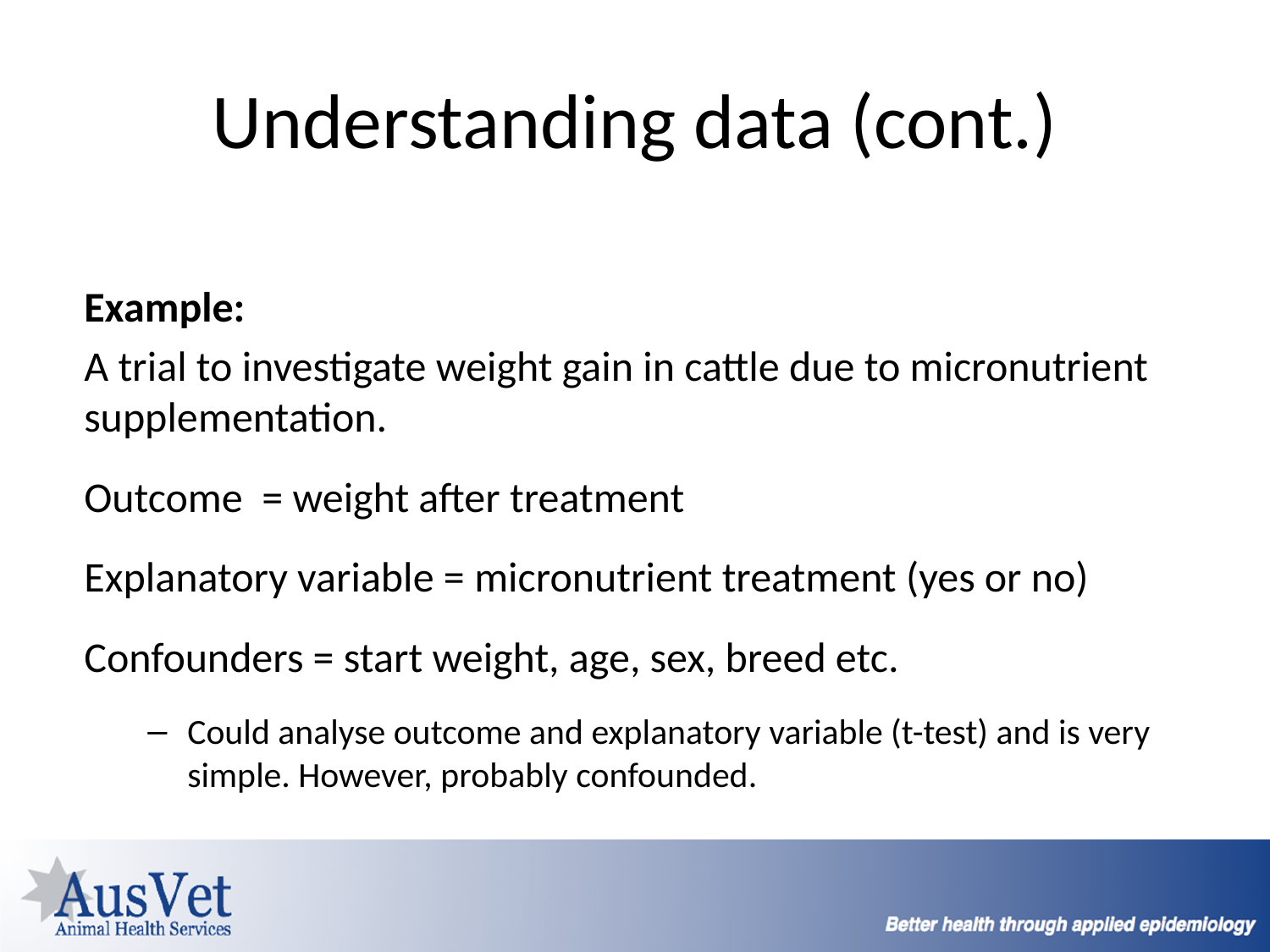

# Understanding data (cont.)
Example:
A trial to investigate weight gain in cattle due to micronutrient supplementation.
Outcome  = weight after treatment
Explanatory variable = micronutrient treatment (yes or no)
Confounders = start weight, age, sex, breed etc.
Could analyse outcome and explanatory variable (t-test) and is very simple. However, probably confounded.